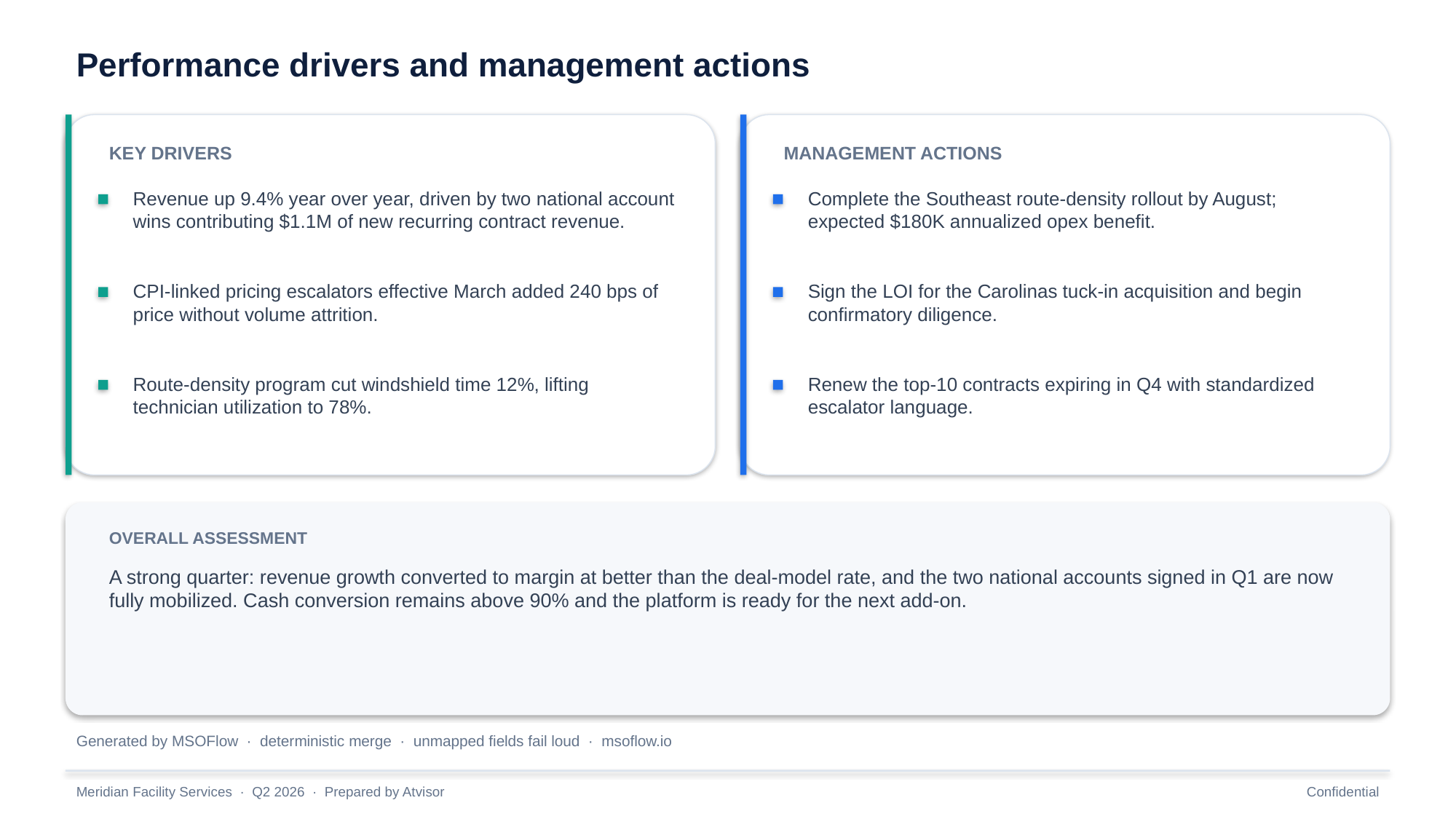

Performance drivers and management actions

KEY DRIVERS
MANAGEMENT ACTIONS
Revenue up 9.4% year over year, driven by two national account wins contributing $1.1M of new recurring contract revenue.
Complete the Southeast route-density rollout by August; expected $180K annualized opex benefit.

CPI-linked pricing escalators effective March added 240 bps of price without volume attrition.
Sign the LOI for the Carolinas tuck-in acquisition and begin confirmatory diligence.

Route-density program cut windshield time 12%, lifting technician utilization to 78%.
Renew the top-10 contracts expiring in Q4 with standardized escalator language.

OVERALL ASSESSMENT
A strong quarter: revenue growth converted to margin at better than the deal-model rate, and the two national accounts signed in Q1 are now fully mobilized. Cash conversion remains above 90% and the platform is ready for the next add-on.
Generated by MSOFlow  ·  deterministic merge  ·  unmapped fields fail loud  ·  msoflow.io

Meridian Facility Services  ·  Q2 2026  ·  Prepared by Atvisor
Confidential